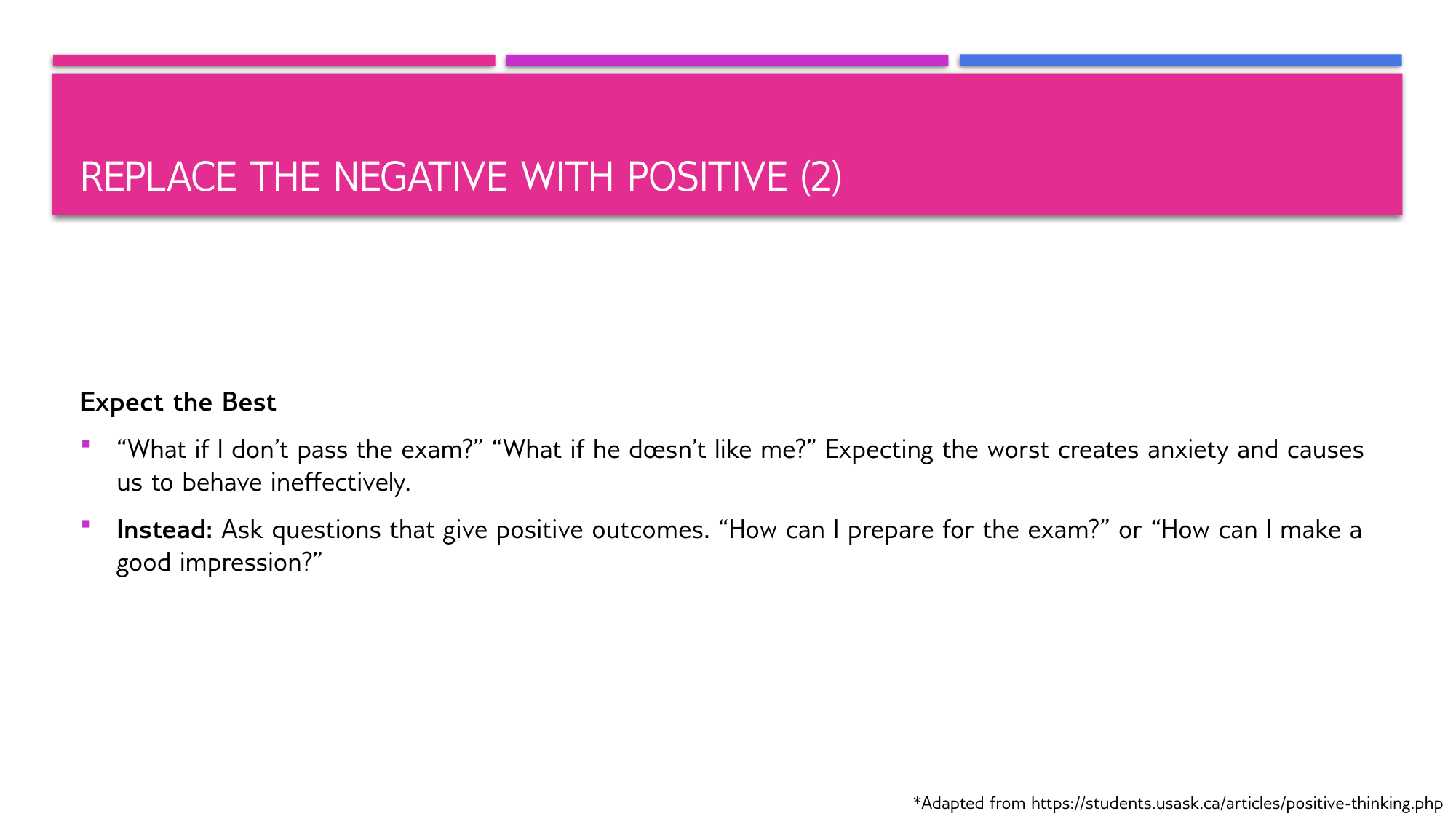

# Replace the negative with positive (2)
Expect the Best
“What if I don’t pass the exam?” “What if he doesn’t like me?” Expecting the worst creates anxiety and causes us to behave ineffectively.
Instead: Ask questions that give positive outcomes. “How can I prepare for the exam?” or “How can I make a good impression?”
*Adapted from https://students.usask.ca/articles/positive-thinking.php